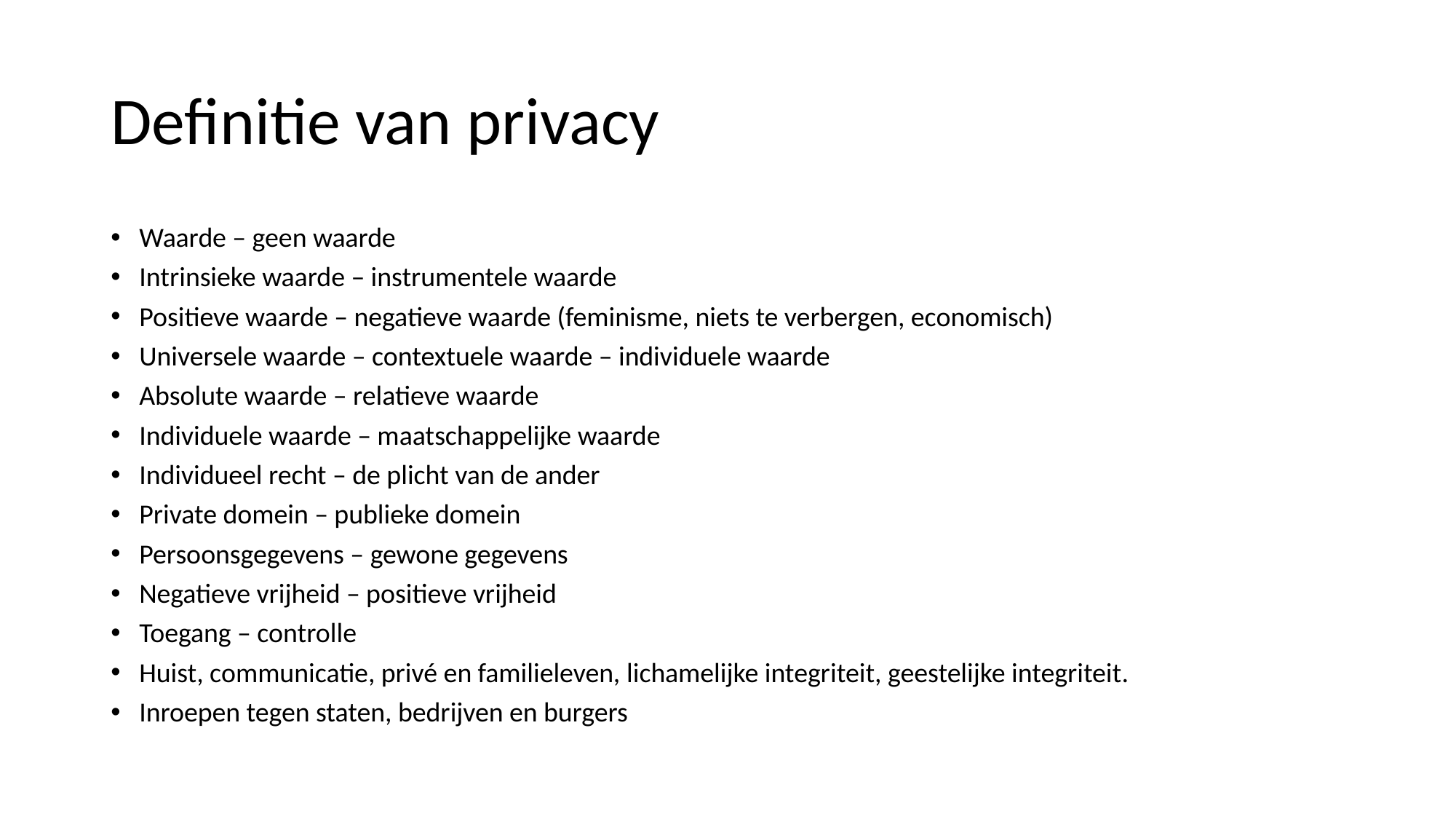

# Definitie van privacy
Waarde – geen waarde
Intrinsieke waarde – instrumentele waarde
Positieve waarde – negatieve waarde (feminisme, niets te verbergen, economisch)
Universele waarde – contextuele waarde – individuele waarde
Absolute waarde – relatieve waarde
Individuele waarde – maatschappelijke waarde
Individueel recht – de plicht van de ander
Private domein – publieke domein
Persoonsgegevens – gewone gegevens
Negatieve vrijheid – positieve vrijheid
Toegang – controlle
Huist, communicatie, privé en familieleven, lichamelijke integriteit, geestelijke integriteit.
Inroepen tegen staten, bedrijven en burgers